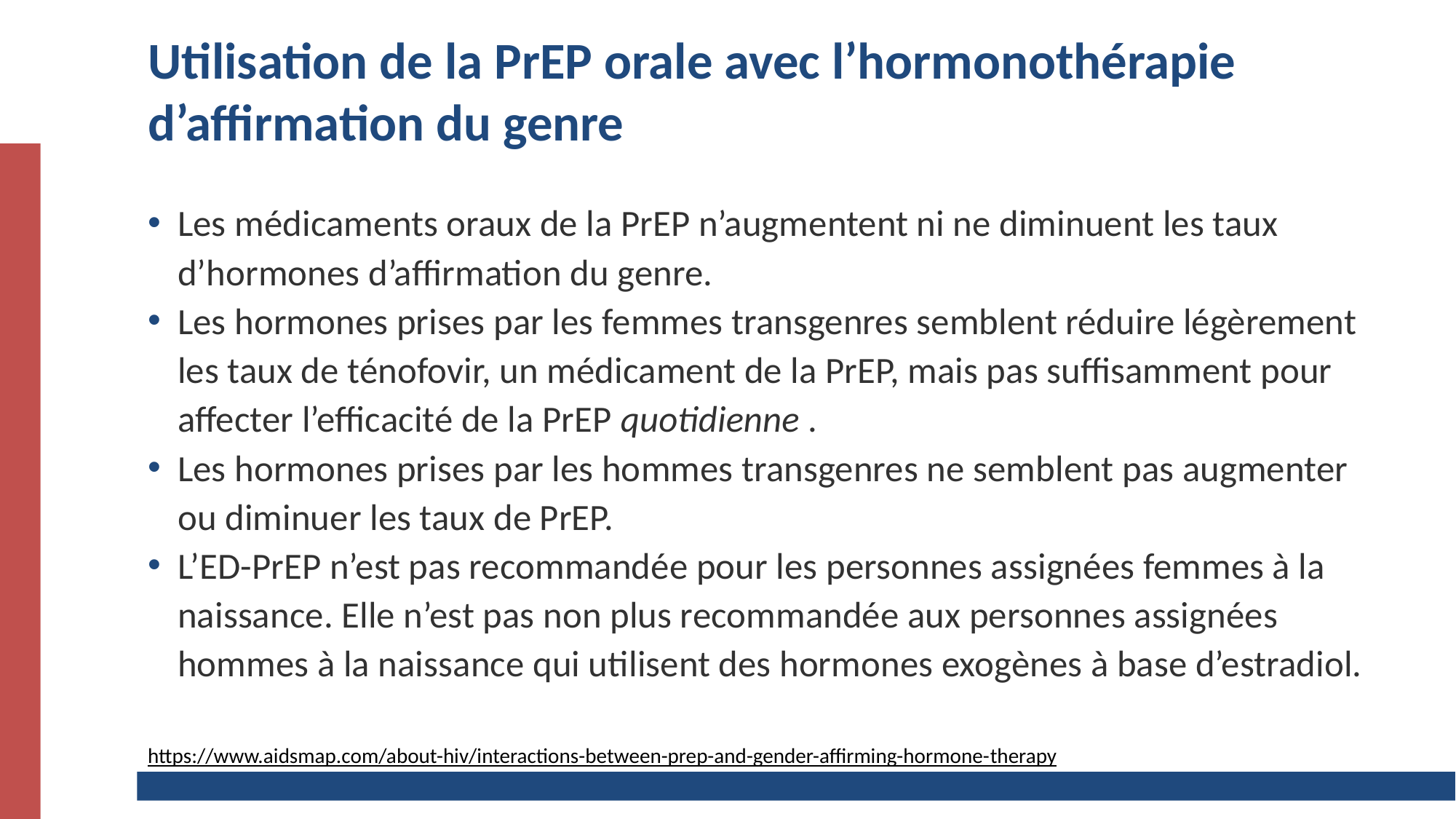

# Utilisation de la PrEP orale avec l’hormonothérapie d’affirmation du genre
Les médicaments oraux de la PrEP n’augmentent ni ne diminuent les taux d’hormones d’affirmation du genre.
Les hormones prises par les femmes transgenres semblent réduire légèrement les taux de ténofovir, un médicament de la PrEP, mais pas suffisamment pour affecter l’efficacité de la PrEP quotidienne .
Les hormones prises par les hommes transgenres ne semblent pas augmenter ou diminuer les taux de PrEP.
L’ED-PrEP n’est pas recommandée pour les personnes assignées femmes à la naissance. Elle n’est pas non plus recommandée aux personnes assignées hommes à la naissance qui utilisent des hormones exogènes à base d’estradiol.
https://www.aidsmap.com/about-hiv/interactions-between-prep-and-gender-affirming-hormone-therapy